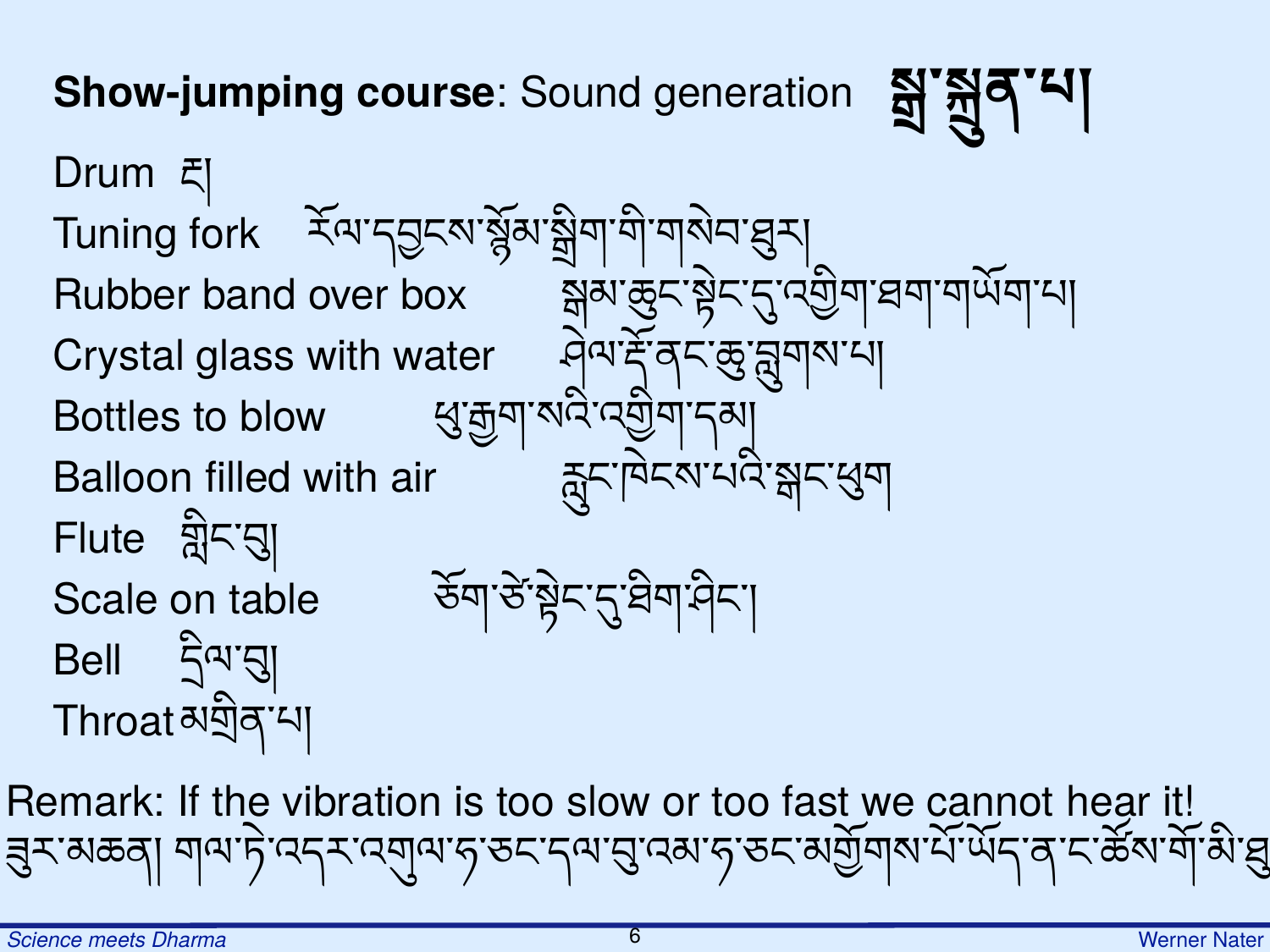

Show-jumping course: Sound generation   སྒྲ་སྐྲུན་པ།
Drum	རྔ།
Tuning fork	རོལ་དབྱངས་སྙོམ་སྒྲིག་གི་གསེབ་ཐུར།
Rubber band over box	སྒམ་ཆུང་སྟེང་དུ་འགྱིག་ཐག་གཡོག་པ།
Crystal glass with water	ཤེལ་རྡོ་ནང་ཆུ་བླུགས་པ།
Bottles to blow	ཕུ་རྒྱག་སའི་འགྱིག་དམ།
Balloon filled with air	རླུང་ཁེངས་པའི་སྒང་ཕུག
Flute	གླིང་བུ།
Scale on table 	ཅོག་ཙེ་སྟེང་དུ་ཐིག་ཤིང་།
Bell	དྲིལ་བུ།
Throat	མགྲིན་པ།
Remark: If the vibration is too slow or too fast we cannot hear it!
ཟུར་མཆན། གལ་ཏེ་འདར་འགུལ་ཧ་ཅང་དལ་བུ་འམ་ཧ་ཅང་མགྱོགས་པོ་ཡོད་ན་ང་ཚོས་གོ་མི་ཐུབ།
6